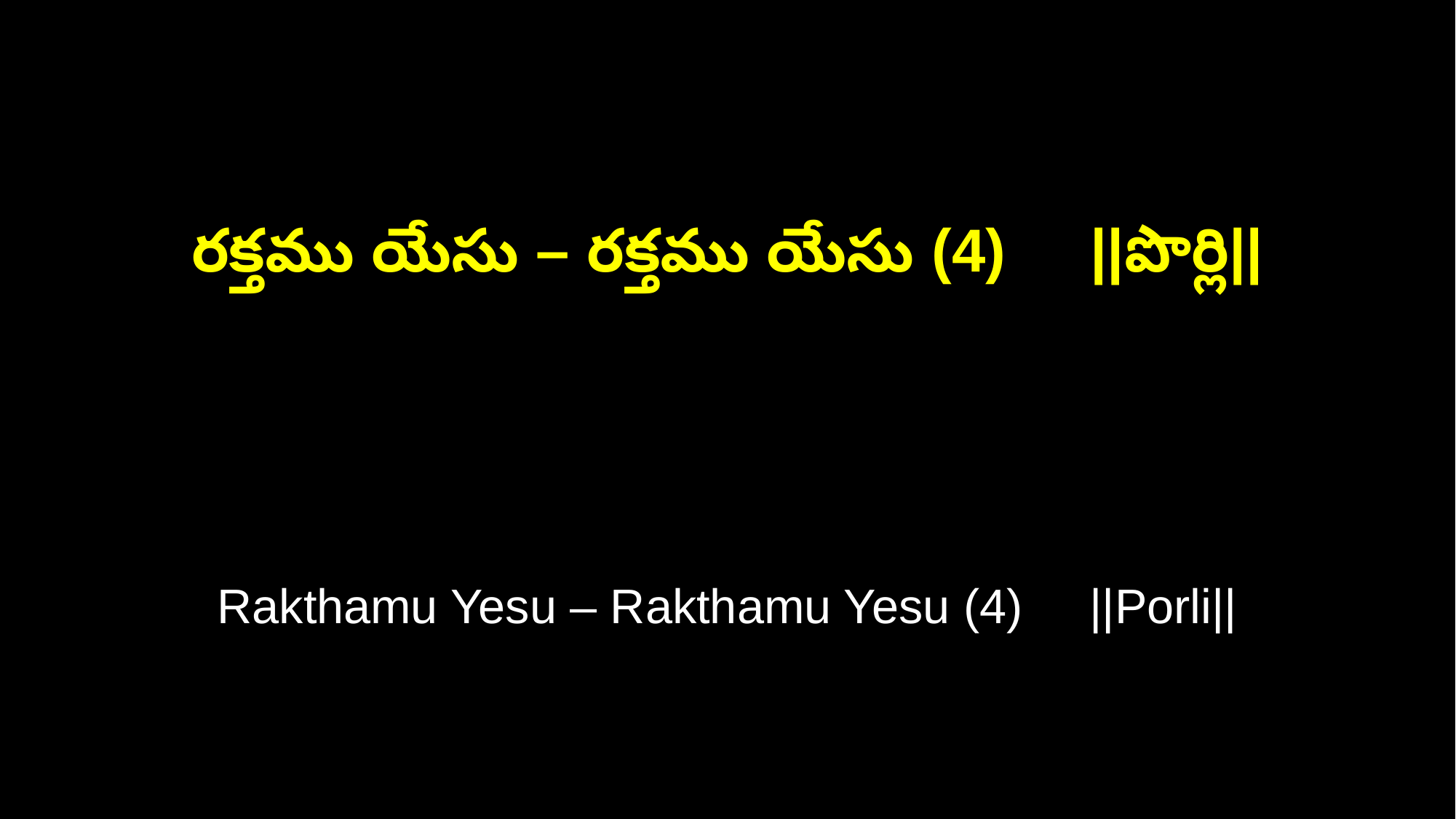

రక్తము యేసు – రక్తము యేసు (4)     ||పొర్లి||
Rakthamu Yesu – Rakthamu Yesu (4)     ||Porli||